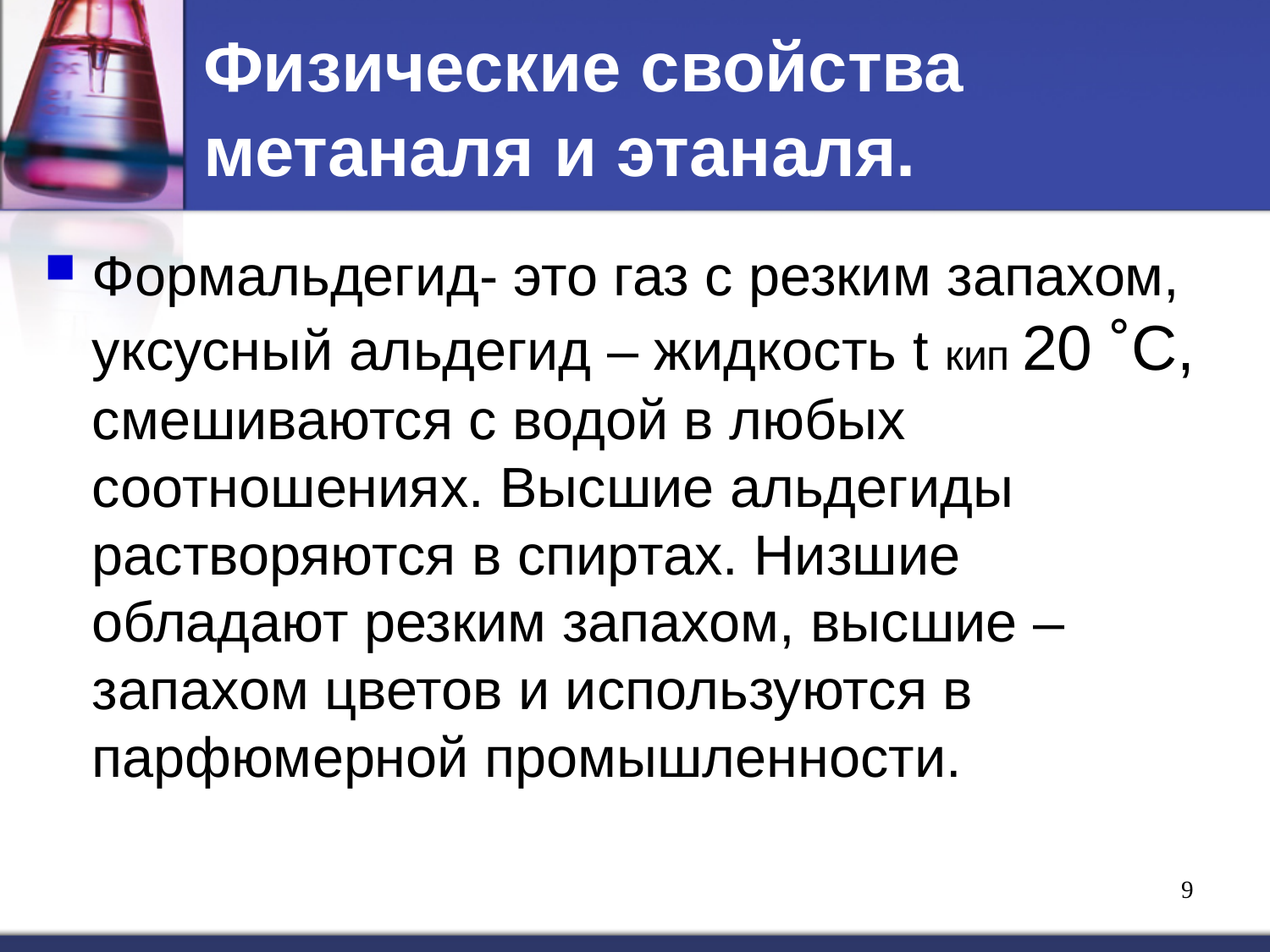

# Физические свойства метаналя и этаналя.
Формальдегид- это газ с резким запахом, уксусный альдегид – жидкость t кип 20 ˚С, смешиваются с водой в любых соотношениях. Высшие альдегиды растворяются в спиртах. Низшие обладают резким запахом, высшие – запахом цветов и используются в парфюмерной промышленности.
9